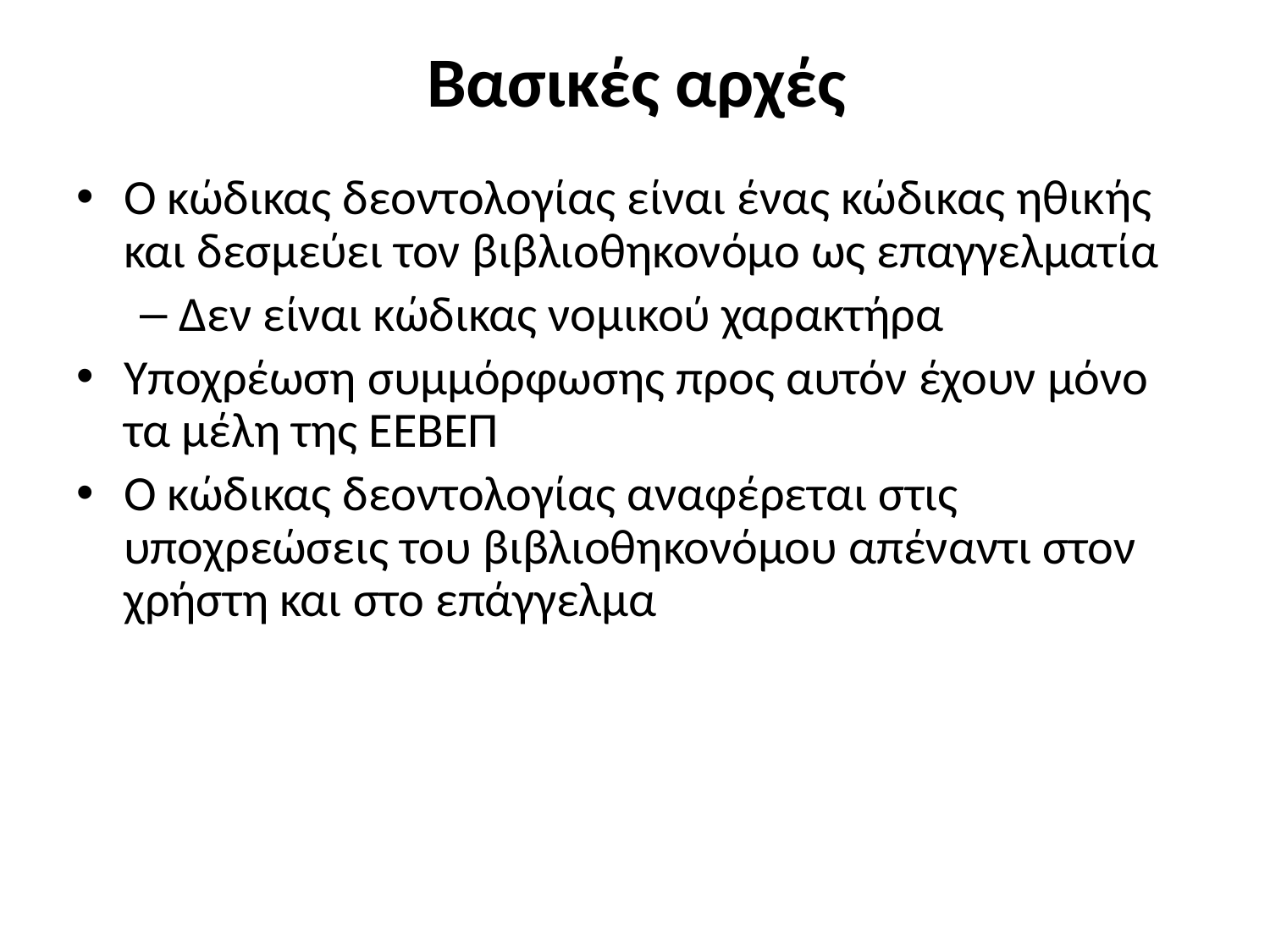

# Βασικές αρχές
Ο κώδικας δεοντολογίας είναι ένας κώδικας ηθικής και δεσμεύει τον βιβλιοθηκονόμο ως επαγγελματία
Δεν είναι κώδικας νομικού χαρακτήρα
Υποχρέωση συμμόρφωσης προς αυτόν έχουν μόνο τα μέλη της ΕΕΒΕΠ
Ο κώδικας δεοντολογίας αναφέρεται στις υποχρεώσεις του βιβλιοθηκονόμου απέναντι στον χρήστη και στο επάγγελμα